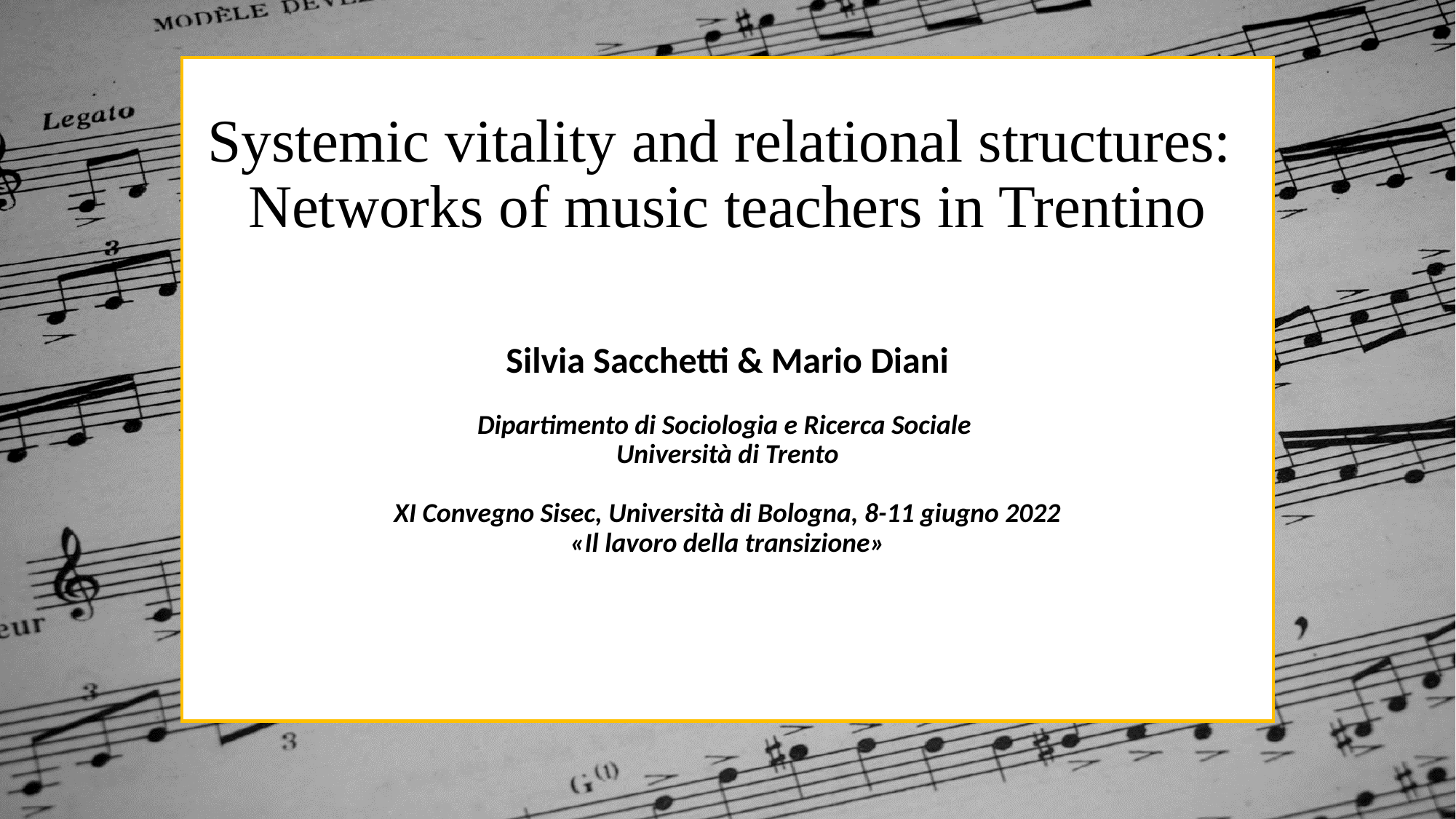

# Systemic vitality and relational structures: Networks of music teachers in Trentino Silvia Sacchetti & Mario Diani Dipartimento di Sociologia e Ricerca Sociale Università di Trento XI Convegno Sisec, Università di Bologna, 8-11 giugno 2022 «Il lavoro della transizione»